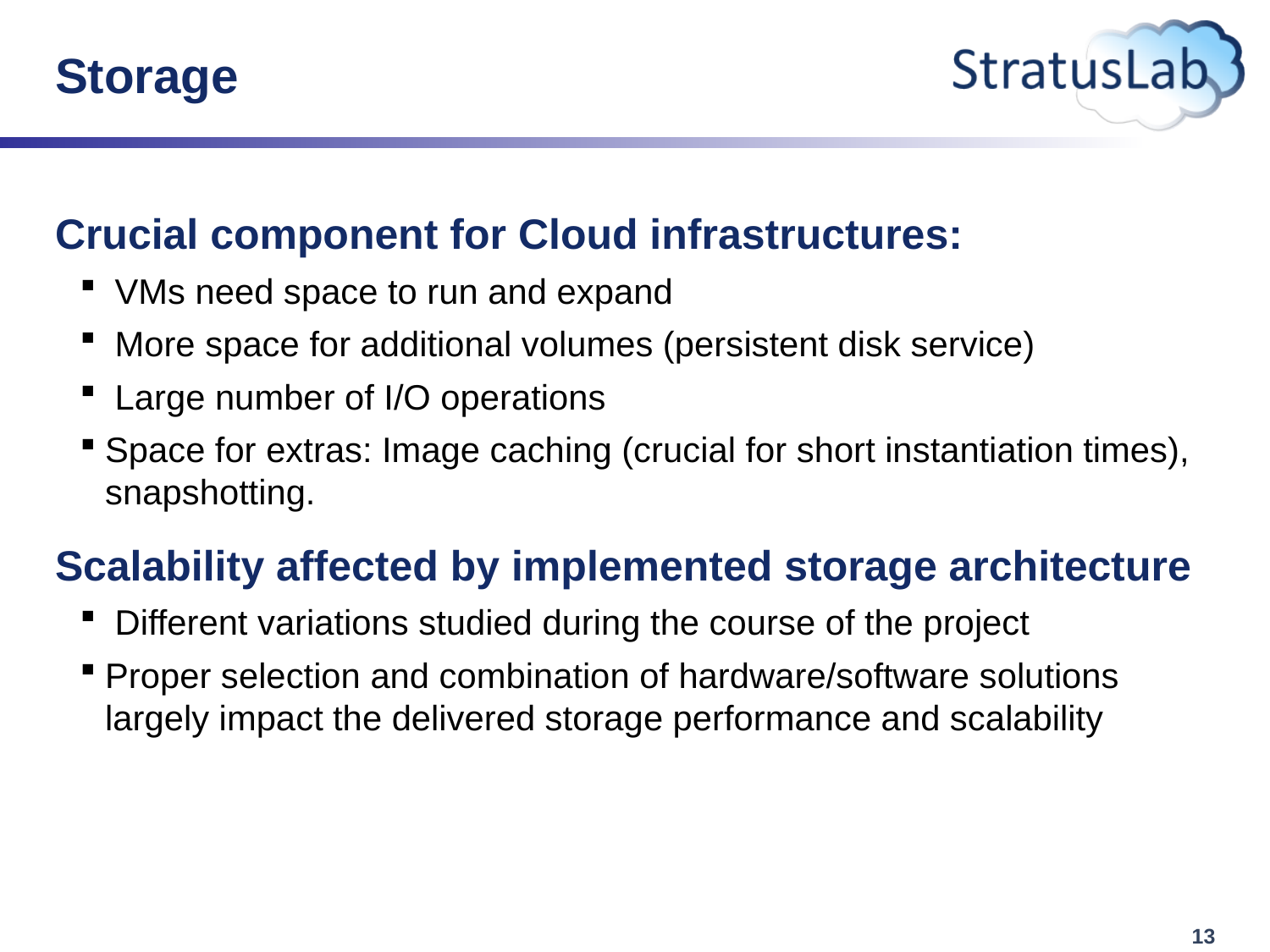

# Storage
Crucial component for Cloud infrastructures:
 VMs need space to run and expand
 More space for additional volumes (persistent disk service)
 Large number of I/O operations
Space for extras: Image caching (crucial for short instantiation times), snapshotting.
Scalability affected by implemented storage architecture
 Different variations studied during the course of the project
Proper selection and combination of hardware/software solutions largely impact the delivered storage performance and scalability